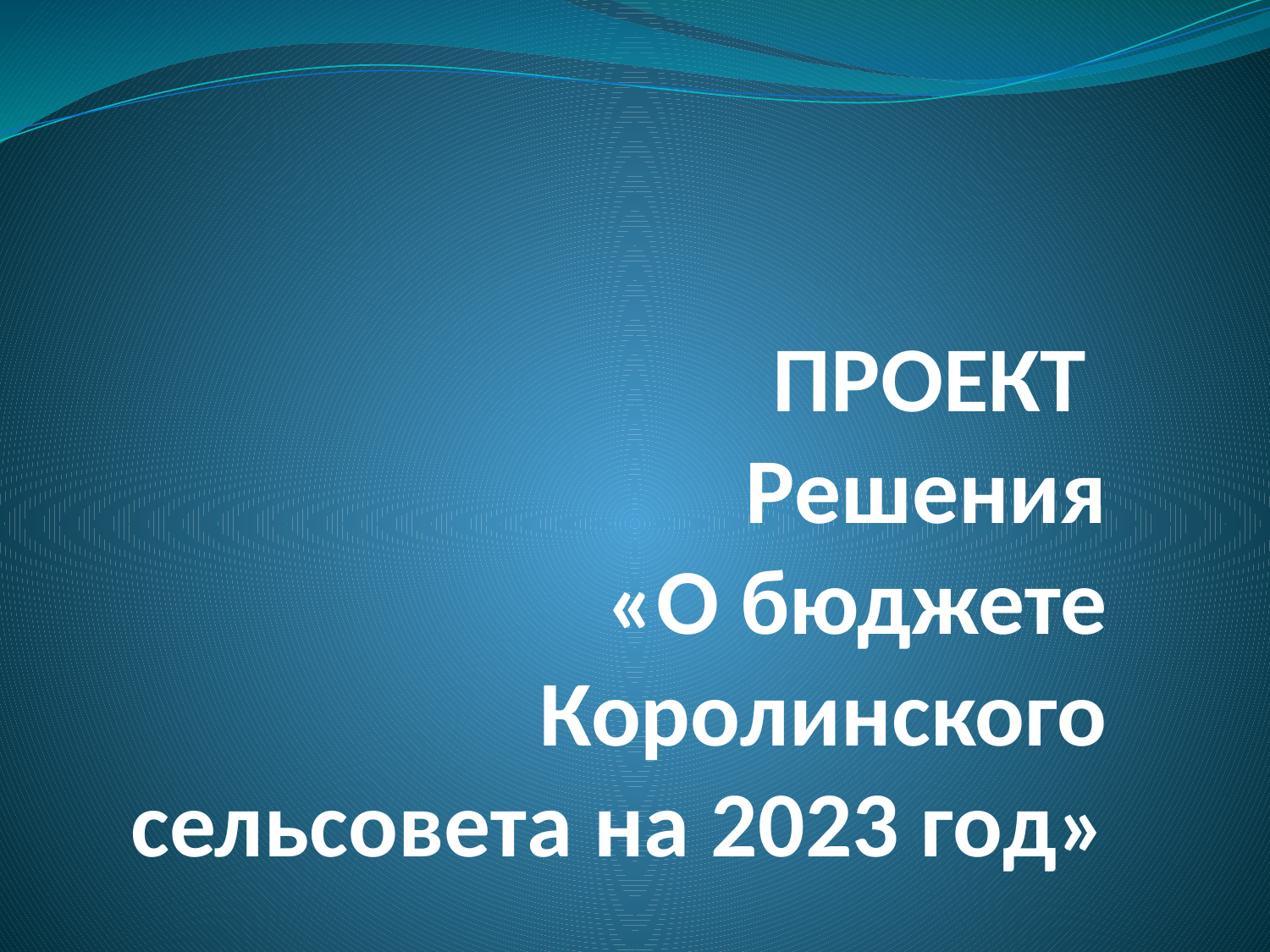

# ПРОЕКТ Решения «О бюджете Королинского сельсовета на 2023 год»